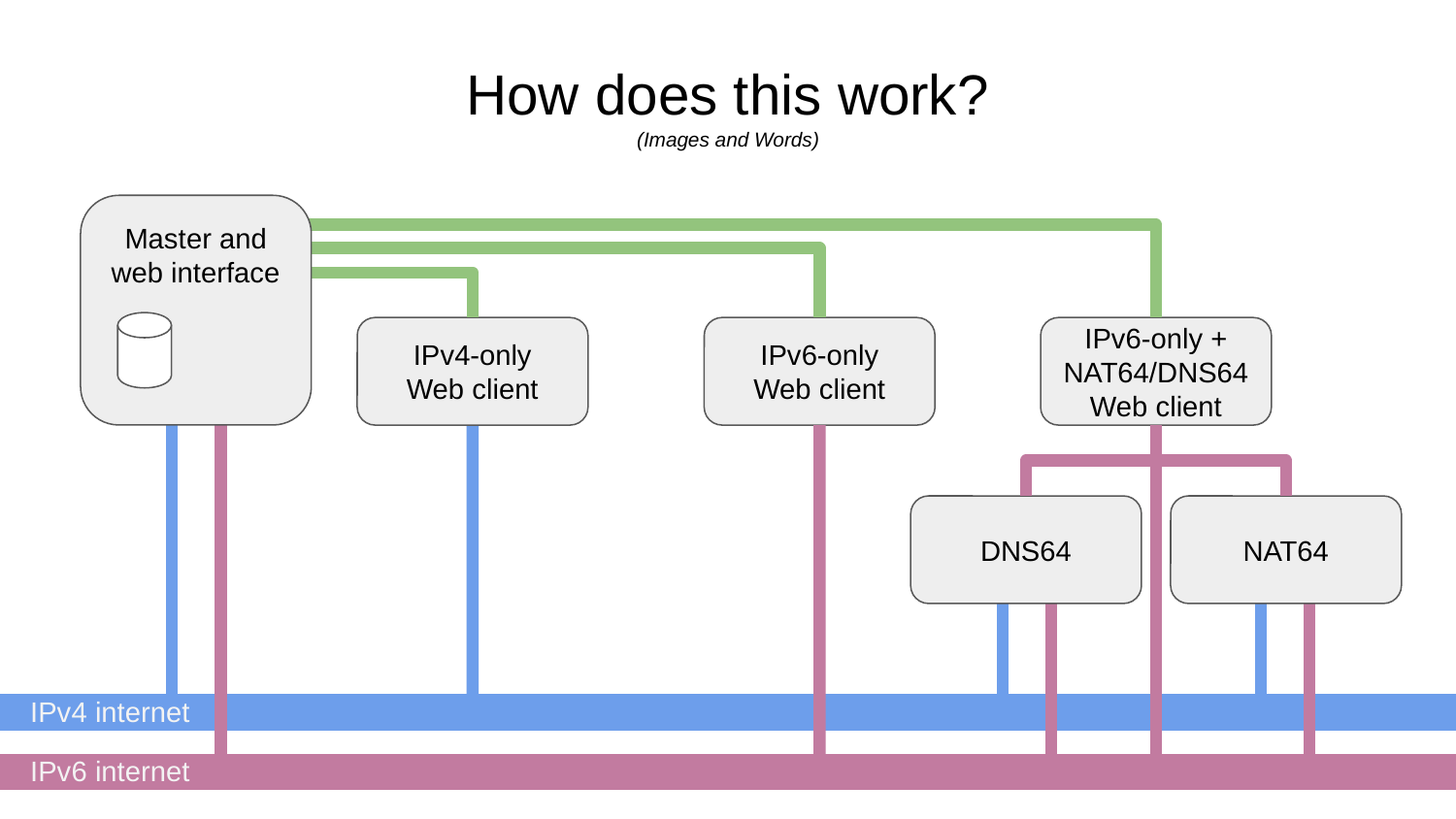

# How does this work?
(Images and Words)
Master and web interface

IPv4-only
Web client
IPv6-only
Web client
IPv6-only + NAT64/DNS64
Web client
DNS64
NAT64
IPv4 internet
IPv6 internet